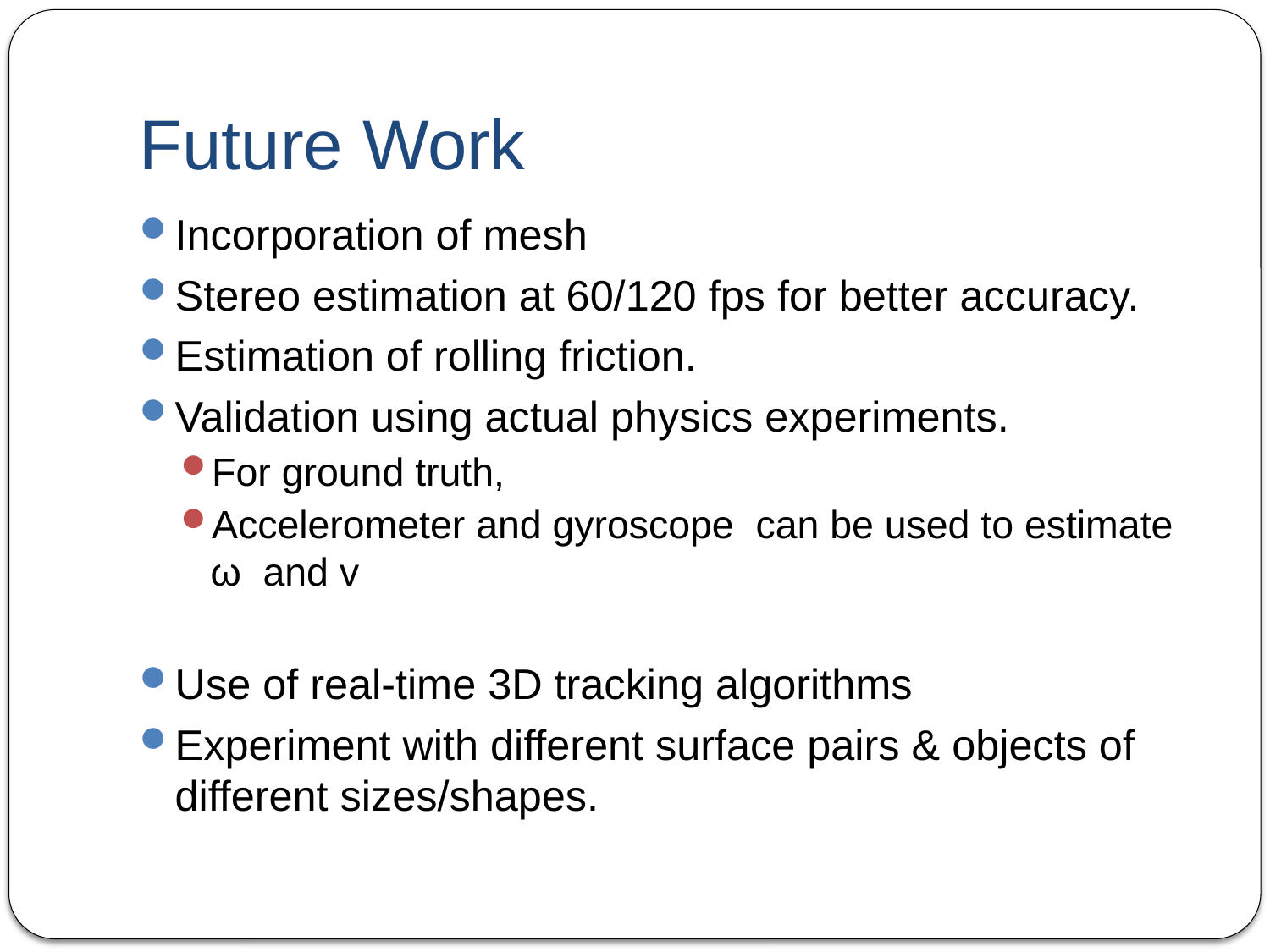

# Future Work
Incorporation of mesh
Stereo estimation at 60/120 fps for better accuracy.
Estimation of rolling friction.
Validation using actual physics experiments.
For ground truth,
Accelerometer and gyroscope  can be used to estimate ω  and v

Use of real-time 3D tracking algorithms
Experiment with different surface pairs & objects of different sizes/shapes.